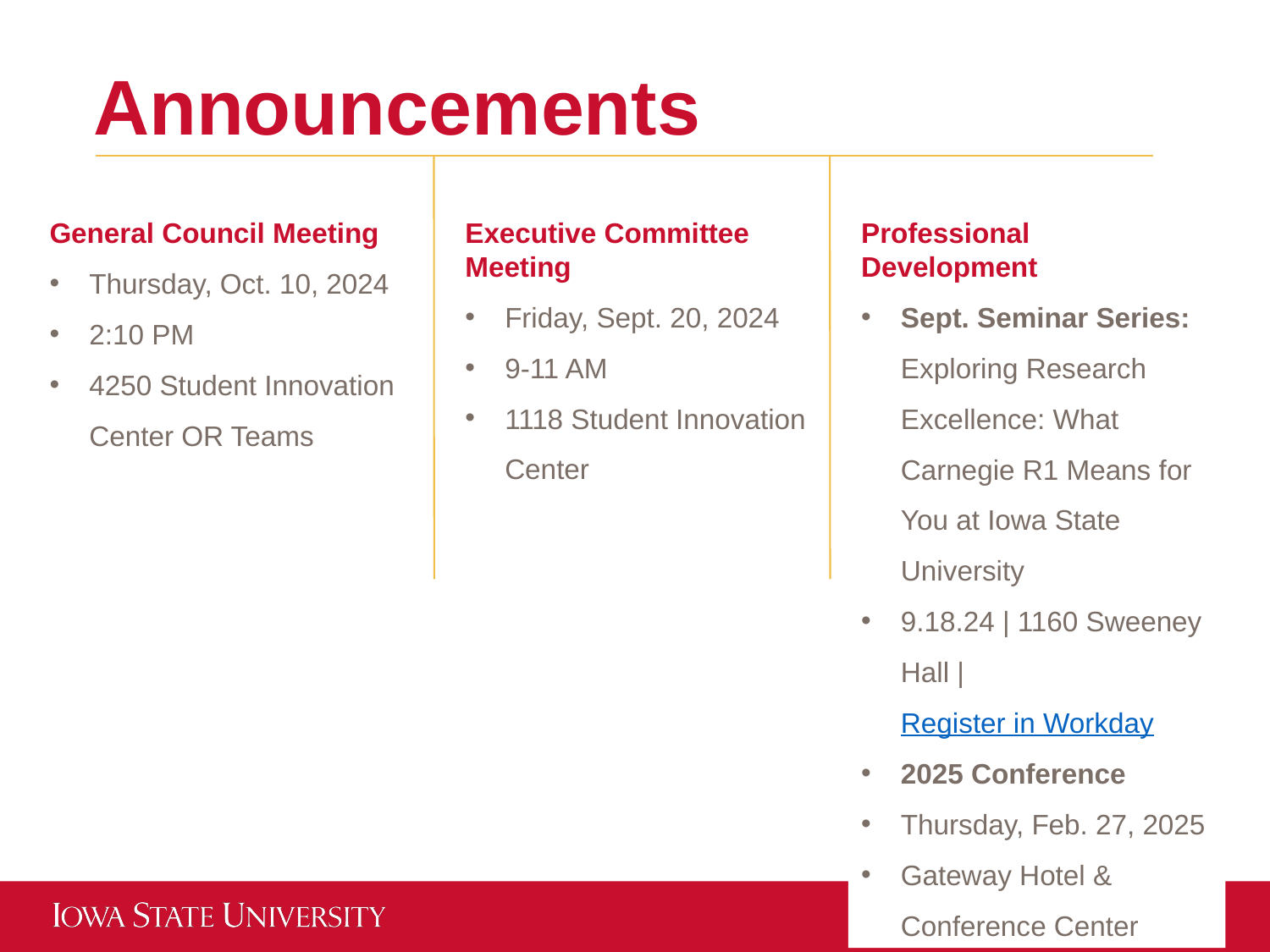

Announcements
General Council Meeting
Thursday, Oct. 10, 2024
2:10 PM
4250 Student Innovation Center OR Teams
Executive Committee Meeting
Friday, Sept. 20, 2024
9-11 AM
1118 Student Innovation Center
Professional Development
Sept. Seminar Series: Exploring Research Excellence: What Carnegie R1 Means for You at Iowa State University
9.18.24 | 1160 Sweeney Hall | Register in Workday
2025 Conference
Thursday, Feb. 27, 2025
Gateway Hotel & Conference Center